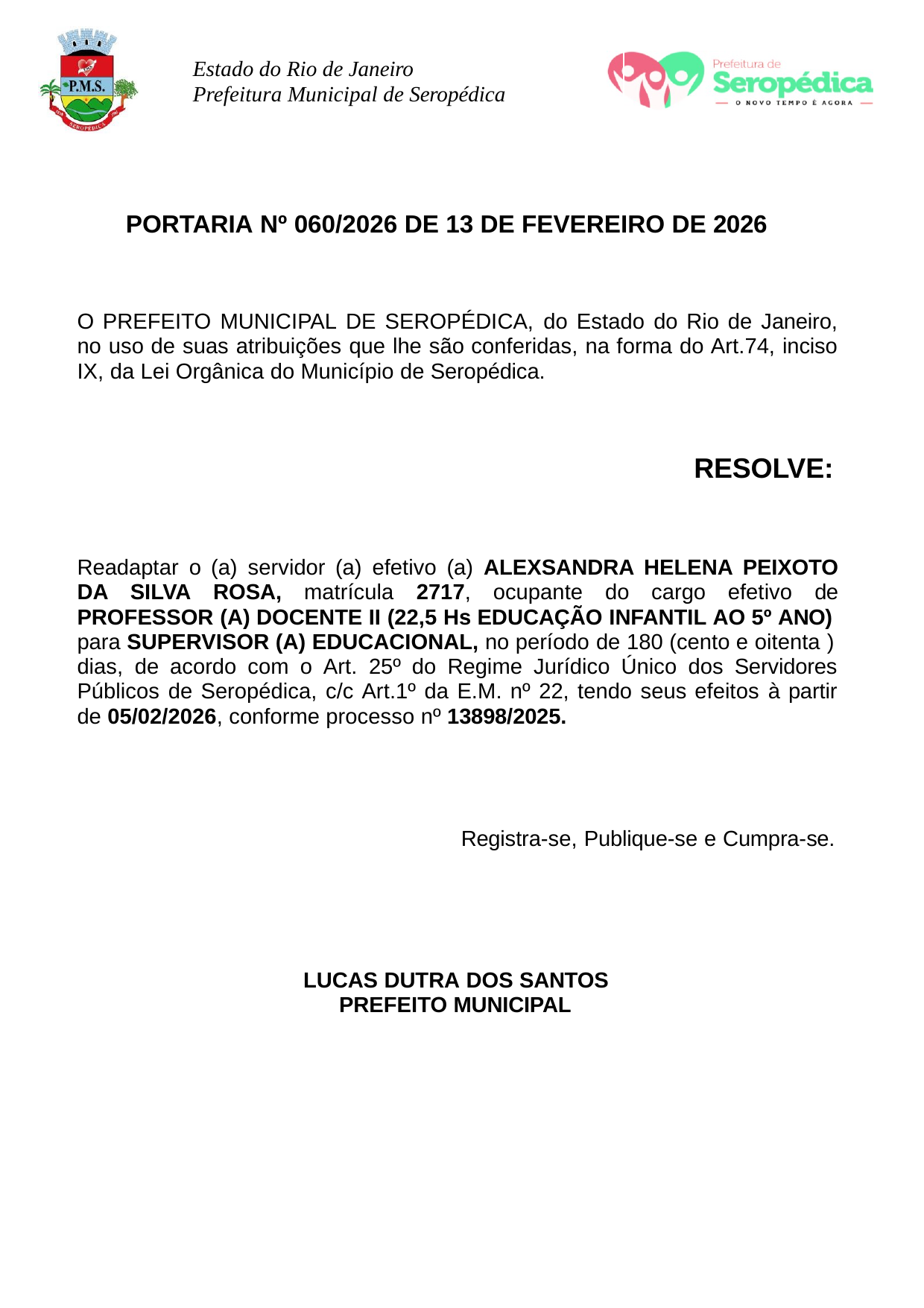

Estado do Rio de Janeiro Prefeitura Municipal de Seropédica
PORTARIA Nº 060/2026 DE 13 DE FEVEREIRO DE 2026
O PREFEITO MUNICIPAL DE SEROPÉDICA, do Estado do Rio de Janeiro, no uso de suas atribuições que lhe são conferidas, na forma do Art.74, inciso IX, da Lei Orgânica do Município de Seropédica.
RESOLVE:
Readaptar o (a) servidor (a) efetivo (a) ALEXSANDRA HELENA PEIXOTO DA  SILVA  ROSA,  matrícula  2717,  ocupante  do  cargo  efetivo  de PROFESSOR (A) DOCENTE II (22,5 Hs EDUCAÇÃO INFANTIL AO 5º ANO)
para SUPERVISOR (A) EDUCACIONAL, no período de 180 (cento e oitenta )
dias, de acordo com o Art. 25º do Regime Jurídico Único dos Servidores Públicos de Seropédica, c/c Art.1º da E.M. nº 22, tendo seus efeitos à partir de 05/02/2026, conforme processo nº 13898/2025.
Registra-se, Publique-se e Cumpra-se.
LUCAS DUTRA DOS SANTOS PREFEITO MUNICIPAL